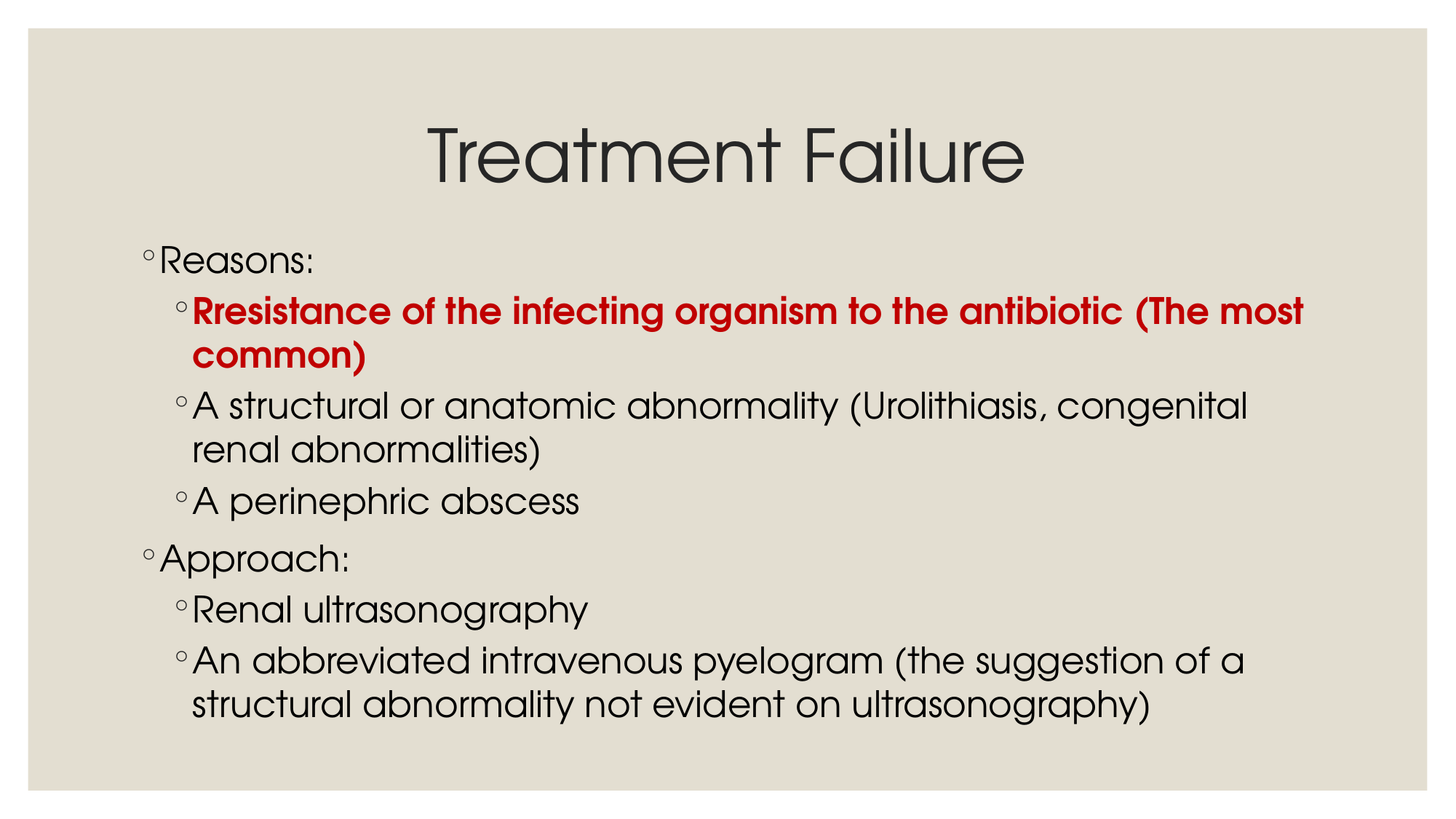

# Treatment Failure
Reasons:
Rresistance of the infecting organism to the antibiotic (The most common)
A structural or anatomic abnormality (Urolithiasis, congenital renal abnormalities)
A perinephric abscess
Approach:
Renal ultrasonography
An abbreviated intravenous pyelogram (the suggestion of a structural abnormality not evident on ultrasonography)